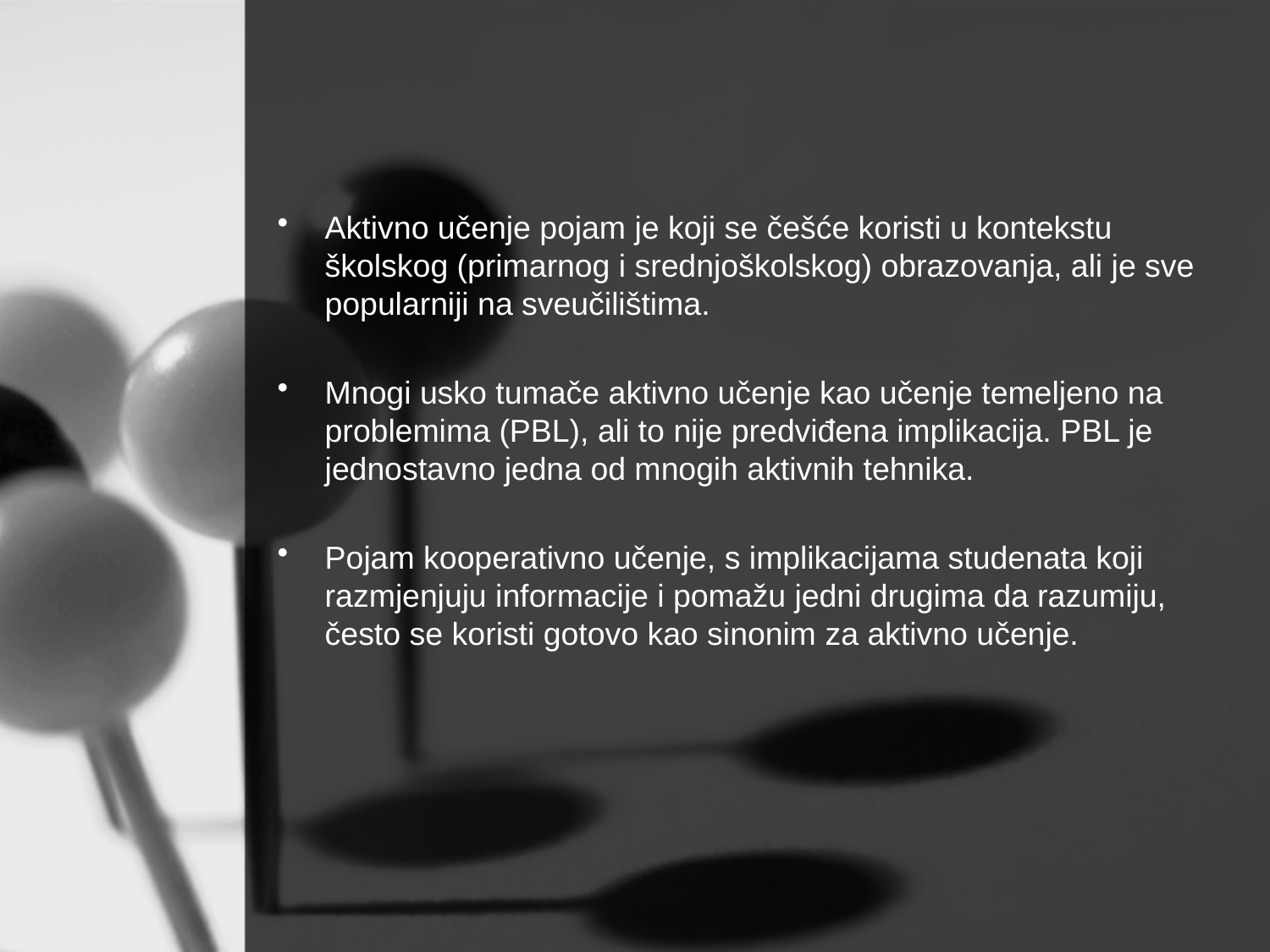

Aktivno učenje pojam je koji se češće koristi u kontekstu školskog (primarnog i srednjoškolskog) obrazovanja, ali je sve popularniji na sveučilištima.

Mnogi usko tumače aktivno učenje kao učenje temeljeno na problemima (PBL), ali to nije predviđena implikacija. PBL je jednostavno jedna od mnogih aktivnih tehnika.

Pojam kooperativno učenje, s implikacijama studenata koji razmjenjuju informacije i pomažu jedni drugima da razumiju, često se koristi gotovo kao sinonim za aktivno učenje.